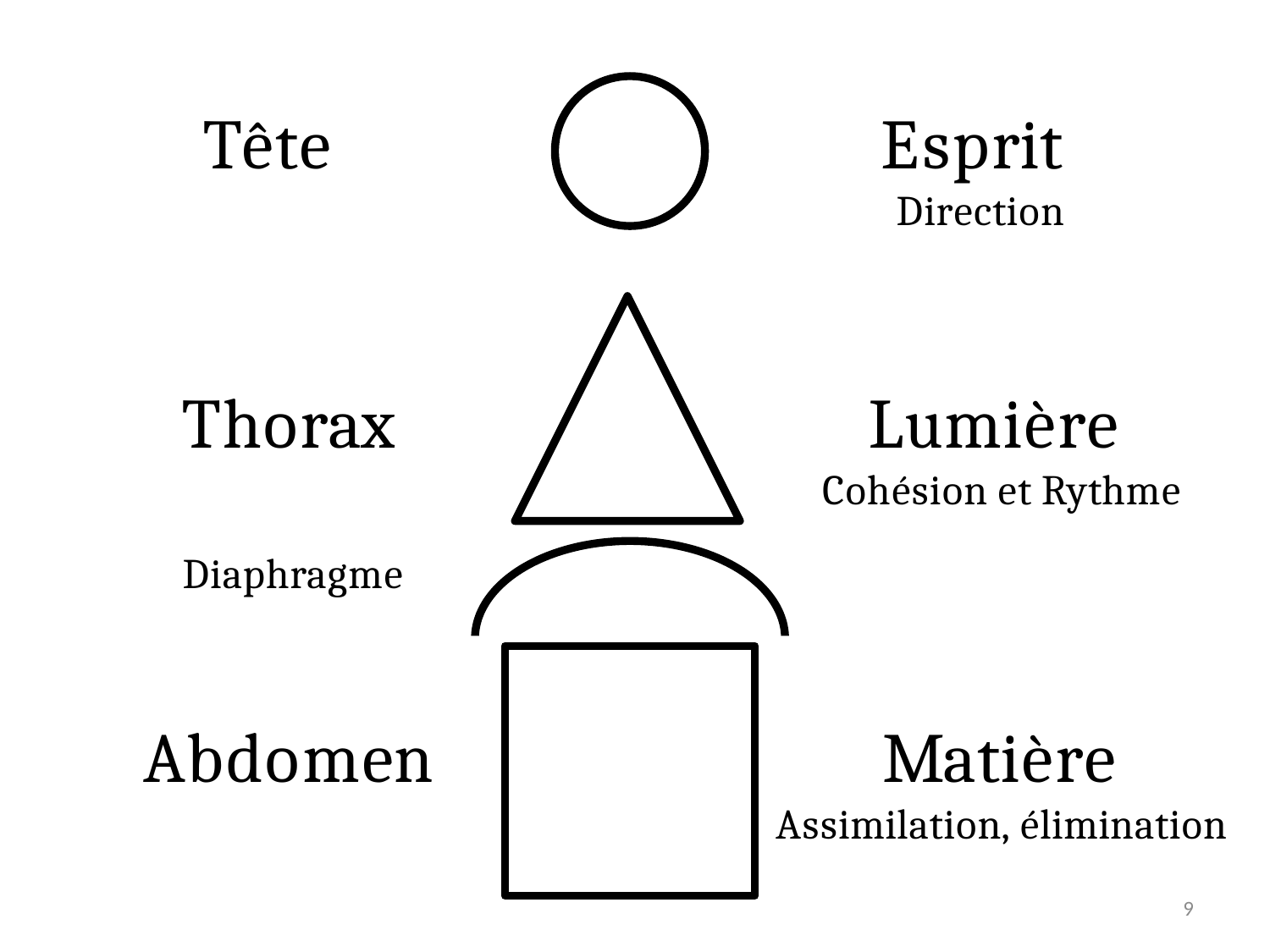

Tête
Esprit
Direction

Thorax
Lumière
Cohésion et Rythme
Diaphragme

Abdomen
Matière
Assimilation, élimination
9